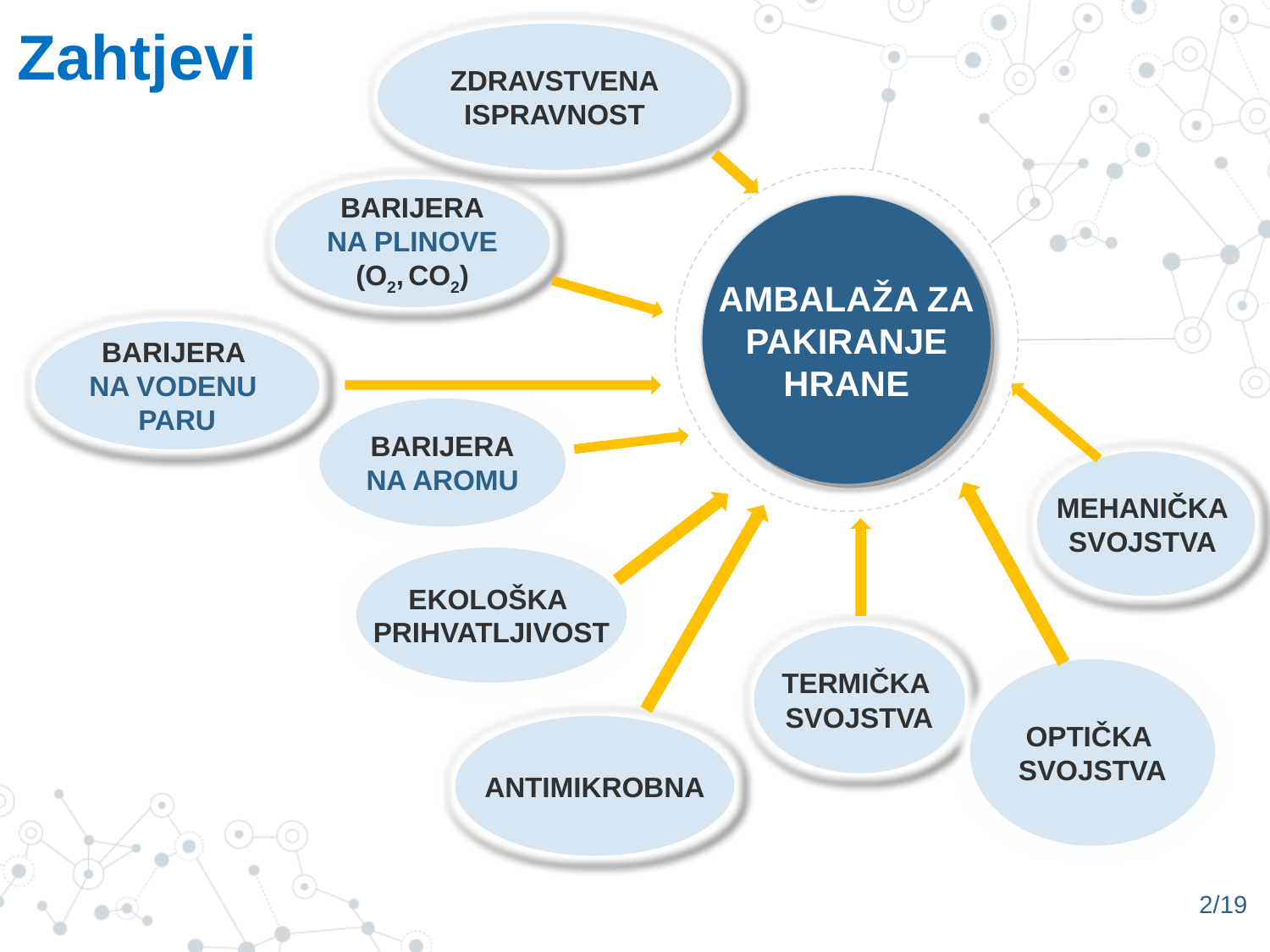

Zahtjevi
ZDRAVSTVENA
ISPRAVNOST

BARIJERA
NA PLINOVE
(O2, CO2)

AMBALAŽA ZA
PAKIRANJE
HRANE

BARIJERA
NA VODENU
PARU

BARIJERA
NA AROMU

MEHANIČKA
SVOJSTVA

EKOLOŠKA
PRIHVATLJIVOST

TERMIČKA
SVOJSTVA
OPTIČKA
SVOJSTVA
ANTIMIKROBNA
2/19